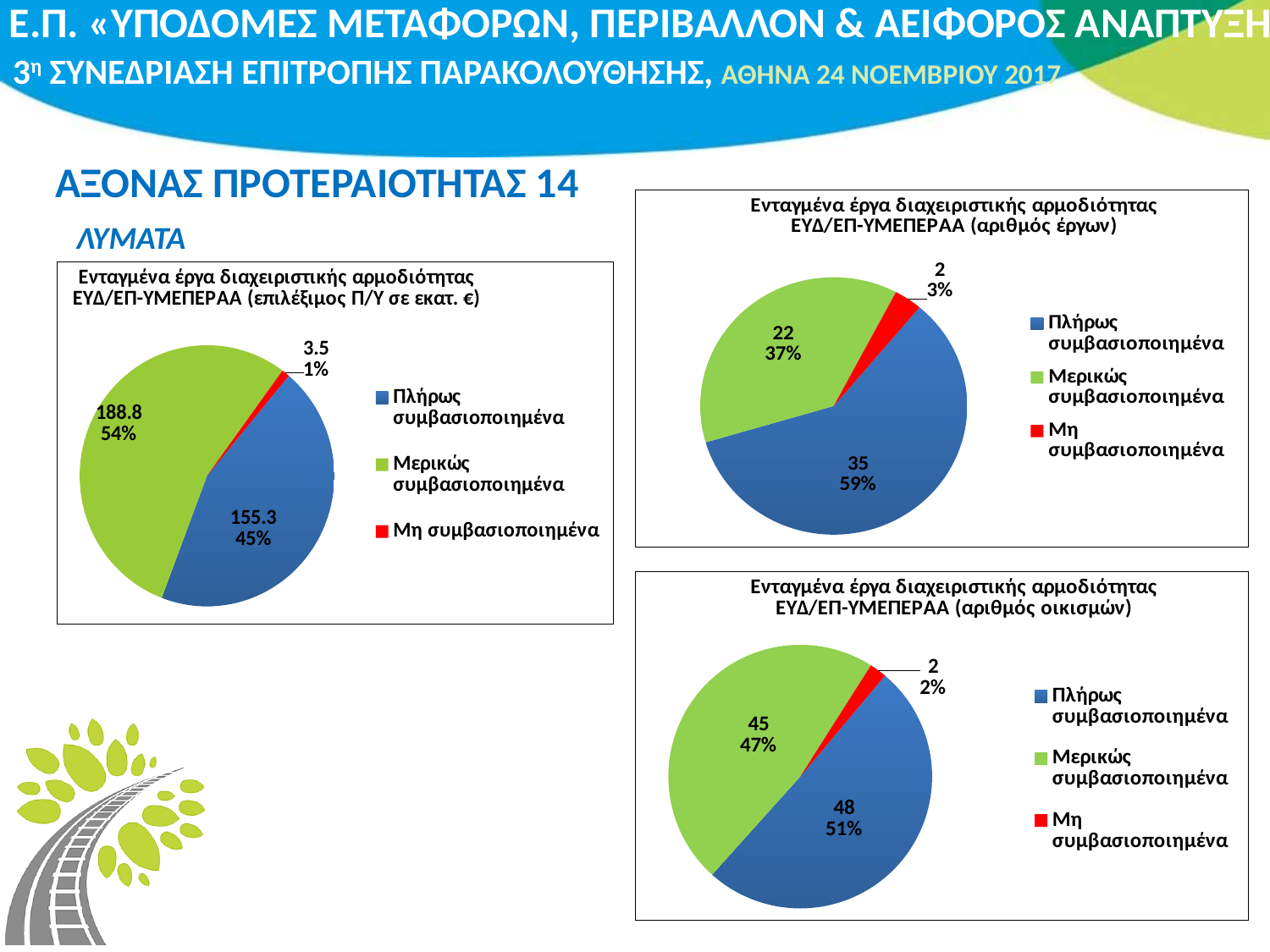

# ΑΞΟΝΑΣ ΠΡΟΤΕΡΑΙΟΤΗΤΑΣ 14

### Chart: Ενταγμένα έργα διαχειριστικής αρμοδιότητας ΕΥΔ/ΕΠ-ΥΜΕΠΕΡΑΑ (αριθμός έργων)

| Category | Ενταγμένα έργα διαχειριστικής αρμοδιότητας ΕΥΔ/ΕΠ-ΥΜΕΠΕΡΑΑ (αριθμός έργων)
 |
|---|---|
| Πλήρως συμβασιοποιημένα | 35.0 |
| Μερικώς συμβασιοποιημένα | 22.0 |
| Μη συμβασιοποιημένα | 2.0 |
ΛΥΜΑΤΑ

### Chart: Ενταγμένα έργα διαχειριστικής αρμοδιότητας ΕΥΔ/ΕΠ-ΥΜΕΠΕΡΑΑ (επιλέξιμος Π/Υ σε εκατ. €)

| Category | Ενταγμένα έργα διαχειριστικής αρμοδιότητας ΕΥΔ/ΕΠ-ΥΜΕΠΕΡΑΑ (επιλέξιμος Π/Υ σε εκατ. €)
 |
|---|---|
| Πλήρως συμβασιοποιημένα | 155.3 |
| Μερικώς συμβασιοποιημένα | 188.8 |
| Μη συμβασιοποιημένα | 3.5 |

### Chart: Ενταγμένα έργα διαχειριστικής αρμοδιότητας ΕΥΔ/ΕΠ-ΥΜΕΠΕΡΑΑ (αριθμός οικισμών)

| Category | Ενταγμένα έργα διαχειριστικής αρμοδιότητας ΕΥΔ/ΕΠ-ΥΜΕΠΕΡΑΑ (αριθμός οικισμών)
 |
|---|---|
| Πλήρως συμβασιοποιημένα | 48.0 |
| Μερικώς συμβασιοποιημένα | 45.0 |
| Μη συμβασιοποιημένα | 2.0 |